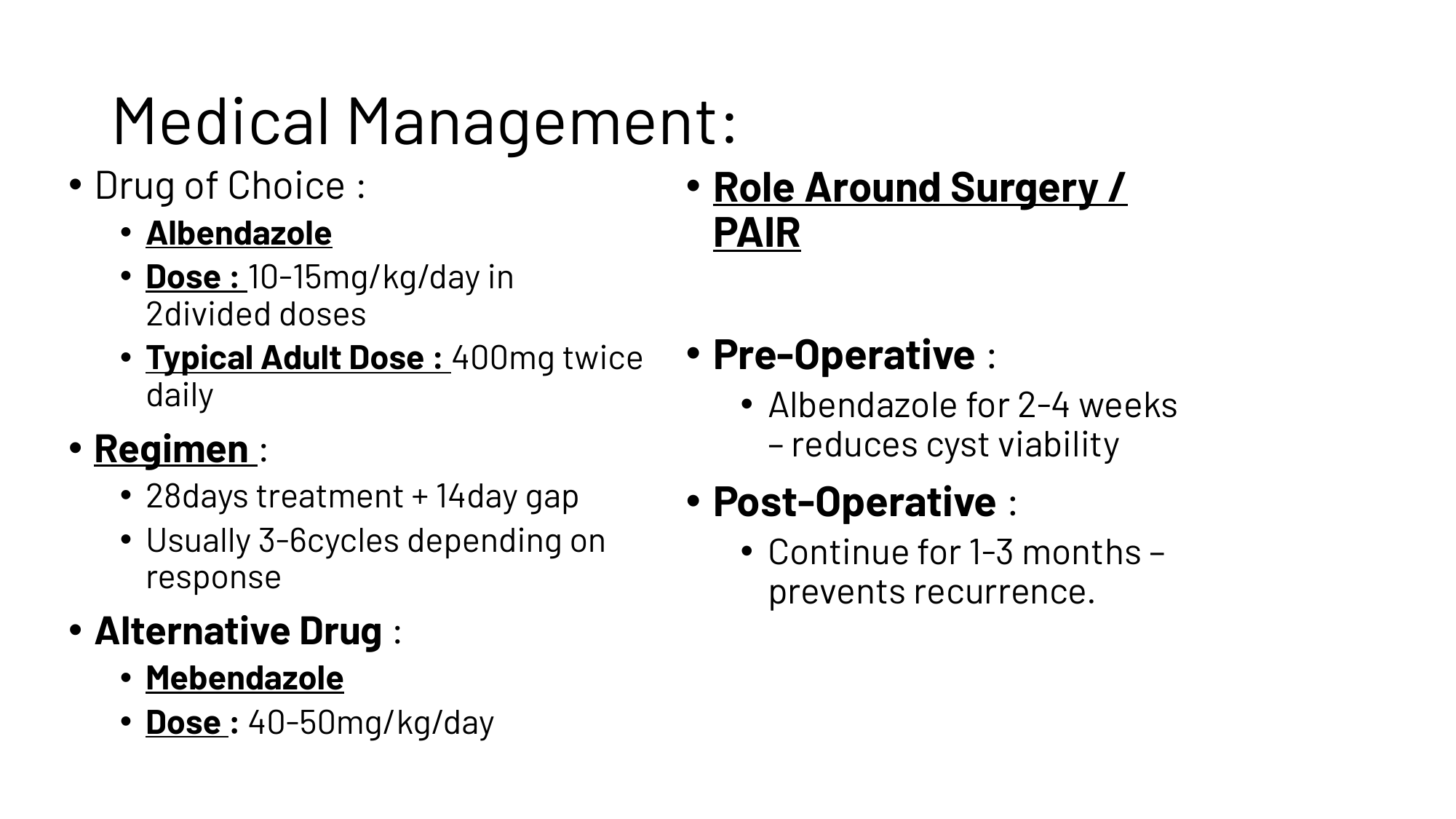

# Medical Management:
Drug of Choice :
Albendazole
Dose : 10-15mg/kg/day in 2divided doses
Typical Adult Dose : 400mg twice daily
Regimen :
28days treatment + 14day gap
Usually 3-6cycles depending on response
Alternative Drug :
Mebendazole
Dose : 40-50mg/kg/day
Role Around Surgery / PAIR

Pre-Operative :
Albendazole for 2-4 weeks – reduces cyst viability
Post-Operative :
Continue for 1-3 months – prevents recurrence.